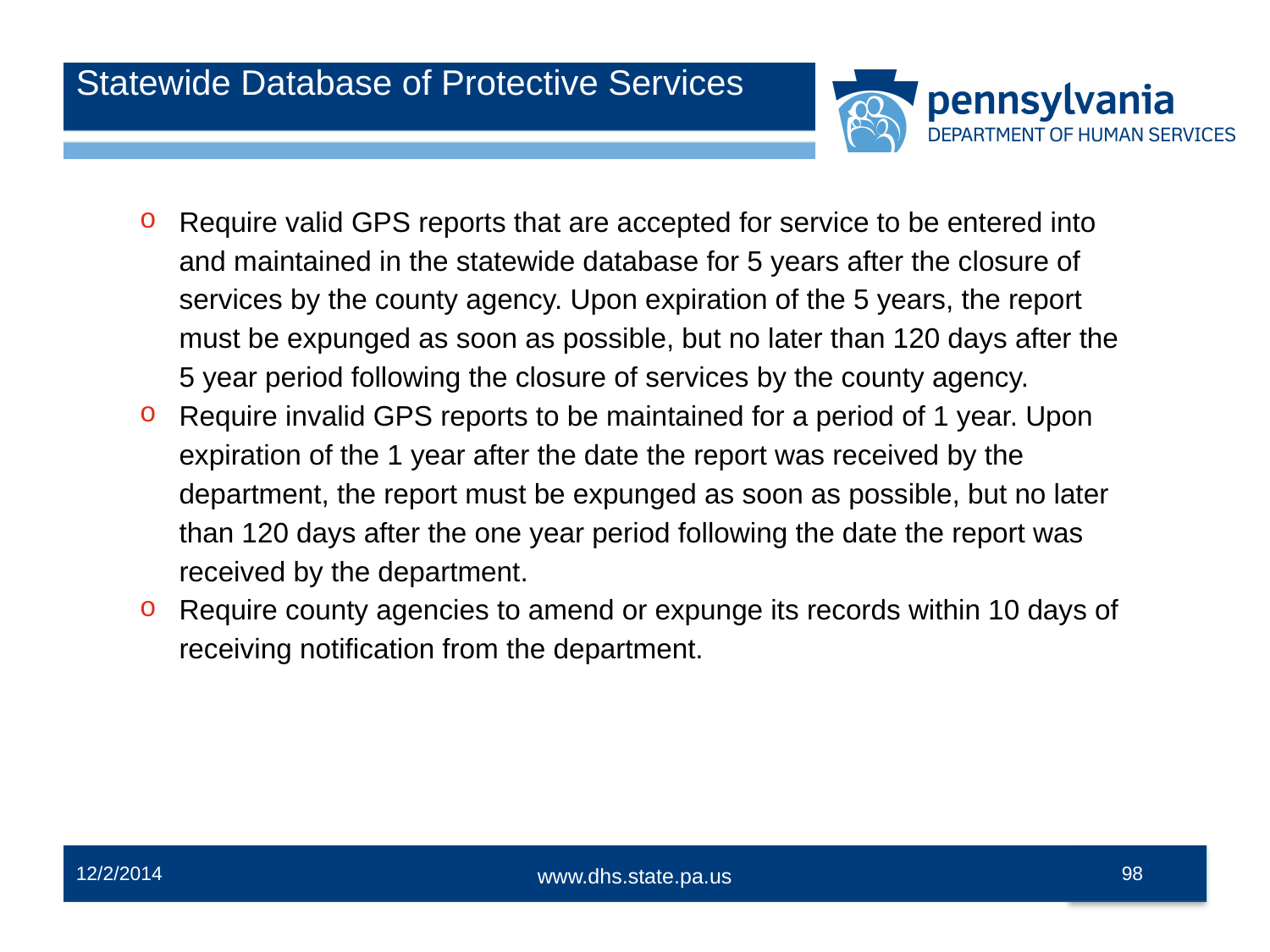

# Statewide Database of Protective Services

Require valid GPS reports that are accepted for service to be entered into and maintained in the statewide database for 5 years after the closure of services by the county agency. Upon expiration of the 5 years, the report must be expunged as soon as possible, but no later than 120 days after the 5 year period following the closure of services by the county agency.
Require invalid GPS reports to be maintained for a period of 1 year. Upon expiration of the 1 year after the date the report was received by the department, the report must be expunged as soon as possible, but no later than 120 days after the one year period following the date the report was received by the department.
Require county agencies to amend or expunge its records within 10 days of receiving notification from the department.

12/2/2014
98